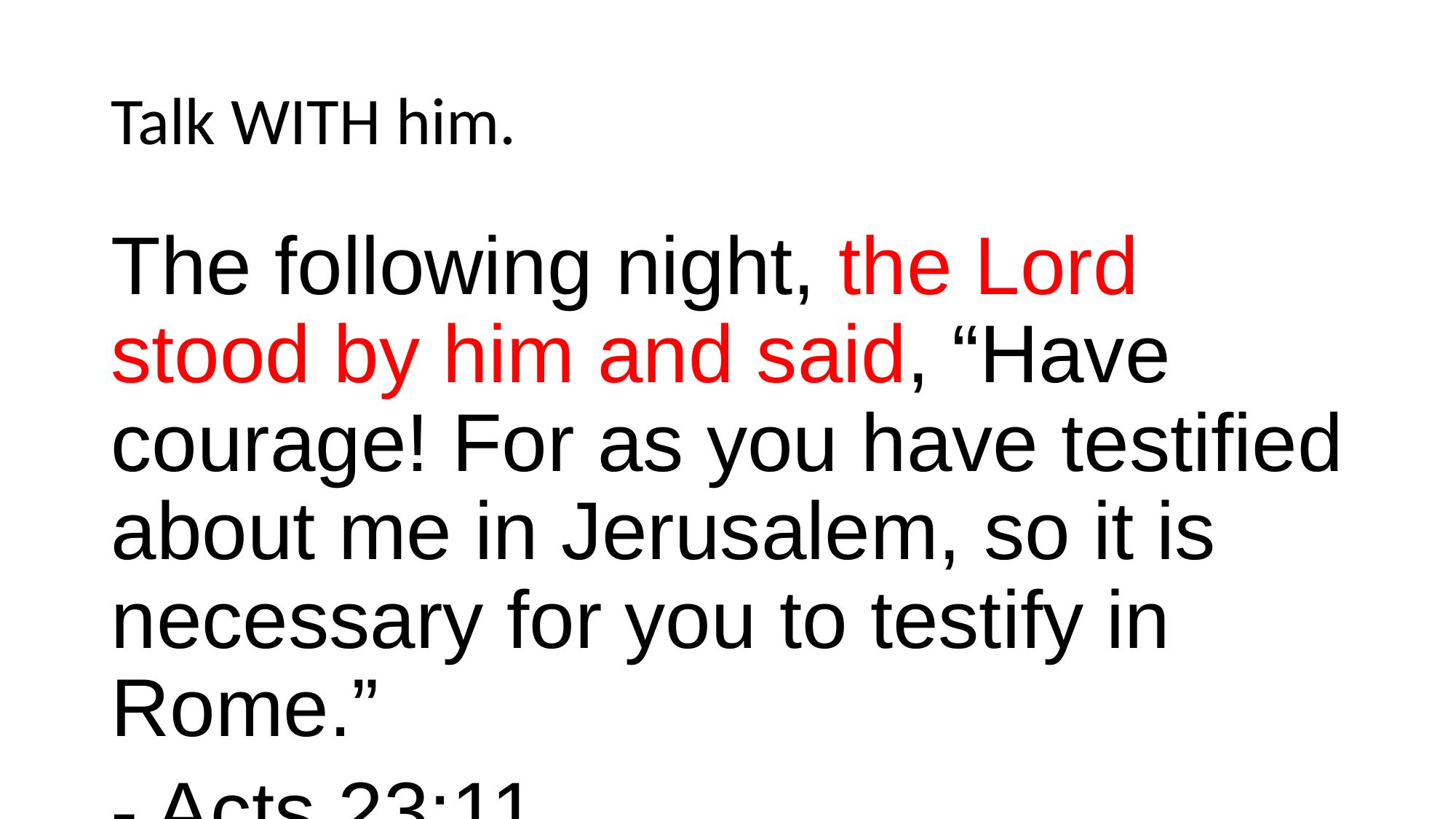

# Talk WITH him.
The following night, the Lord stood by him and said, “Have courage! For as you have testified about me in Jerusalem, so it is necessary for you to testify in Rome.”
- Acts 23:11